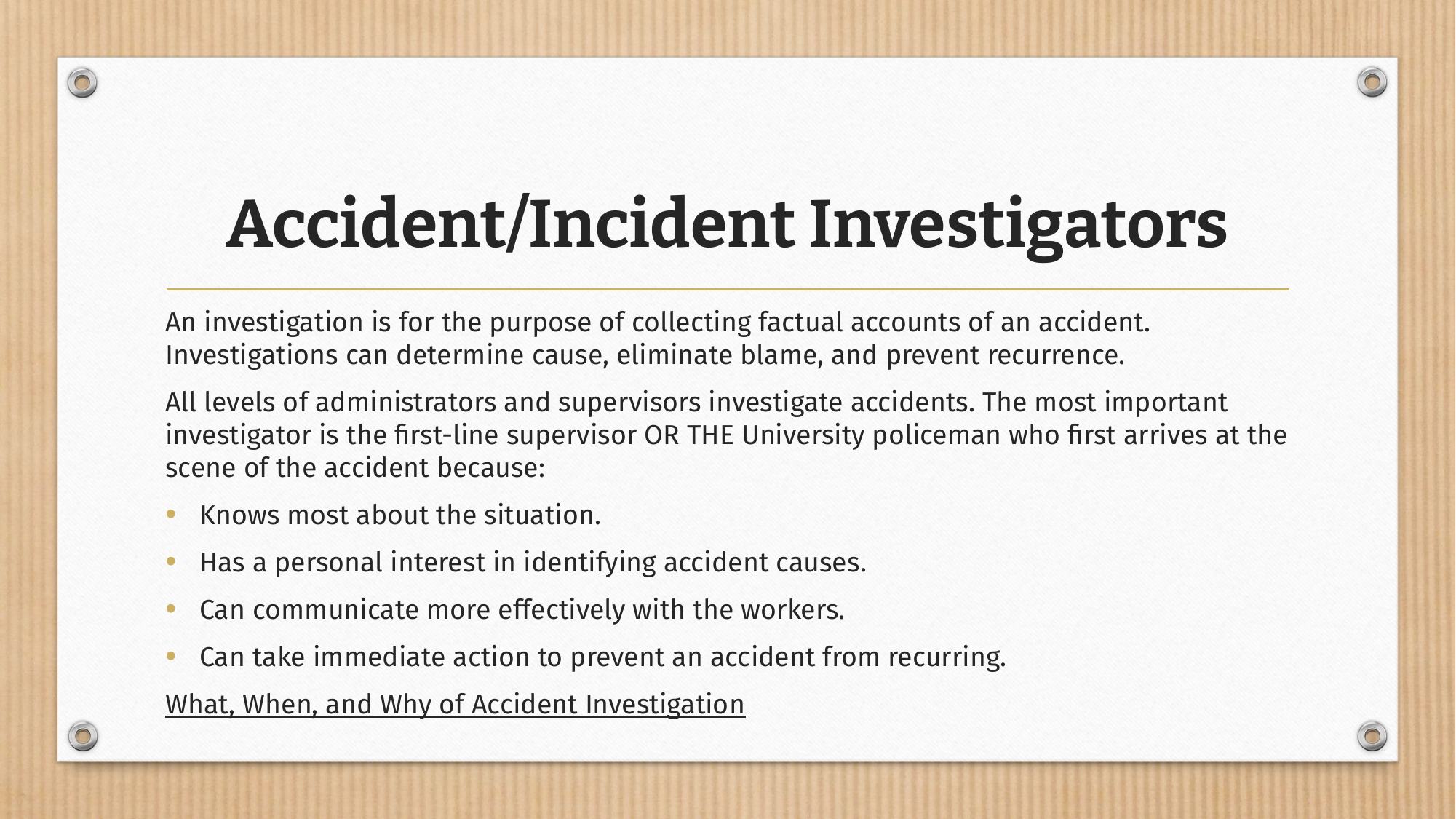

# Accident/Incident Investigators
An investigation is for the purpose of collecting factual accounts of an accident. Investigations can determine cause, eliminate blame, and prevent recurrence.
All levels of administrators and supervisors investigate accidents. The most important investigator is the first-line supervisor OR THE University policeman who first arrives at the scene of the accident because:
Knows most about the situation.
Has a personal interest in identifying accident causes.
Can communicate more effectively with the workers.
Can take immediate action to prevent an accident from recurring.
What, When, and Why of Accident Investigation